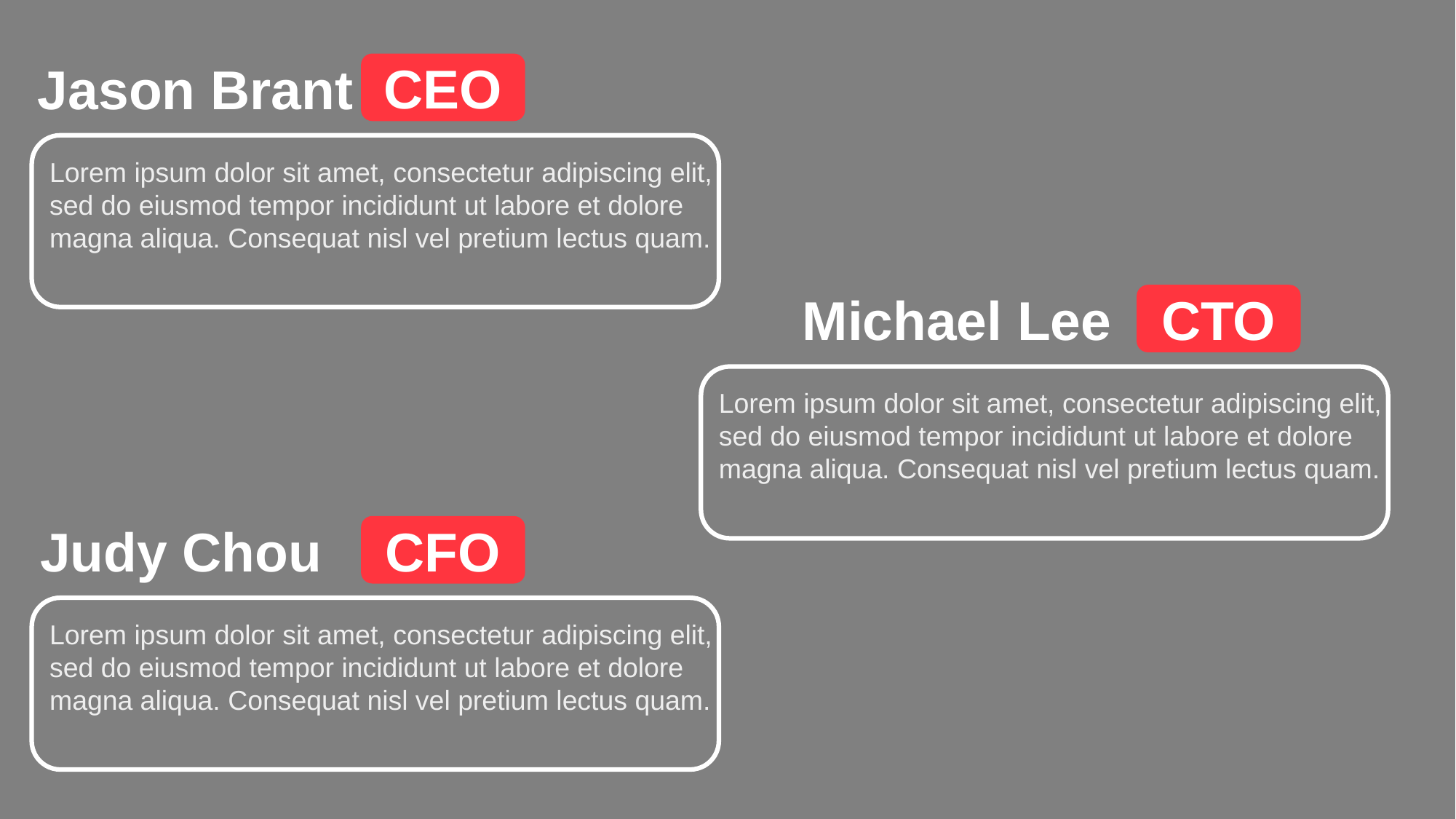

Jason Brant
CEO

Lorem ipsum dolor sit amet, consectetur adipiscing elit, sed do eiusmod tempor incididunt ut labore et dolore magna aliqua. Consequat nisl vel pretium lectus quam.
Michael Lee
CTO

Lorem ipsum dolor sit amet, consectetur adipiscing elit, sed do eiusmod tempor incididunt ut labore et dolore magna aliqua. Consequat nisl vel pretium lectus quam.
Judy Chou
CFO

Lorem ipsum dolor sit amet, consectetur adipiscing elit, sed do eiusmod tempor incididunt ut labore et dolore magna aliqua. Consequat nisl vel pretium lectus quam.